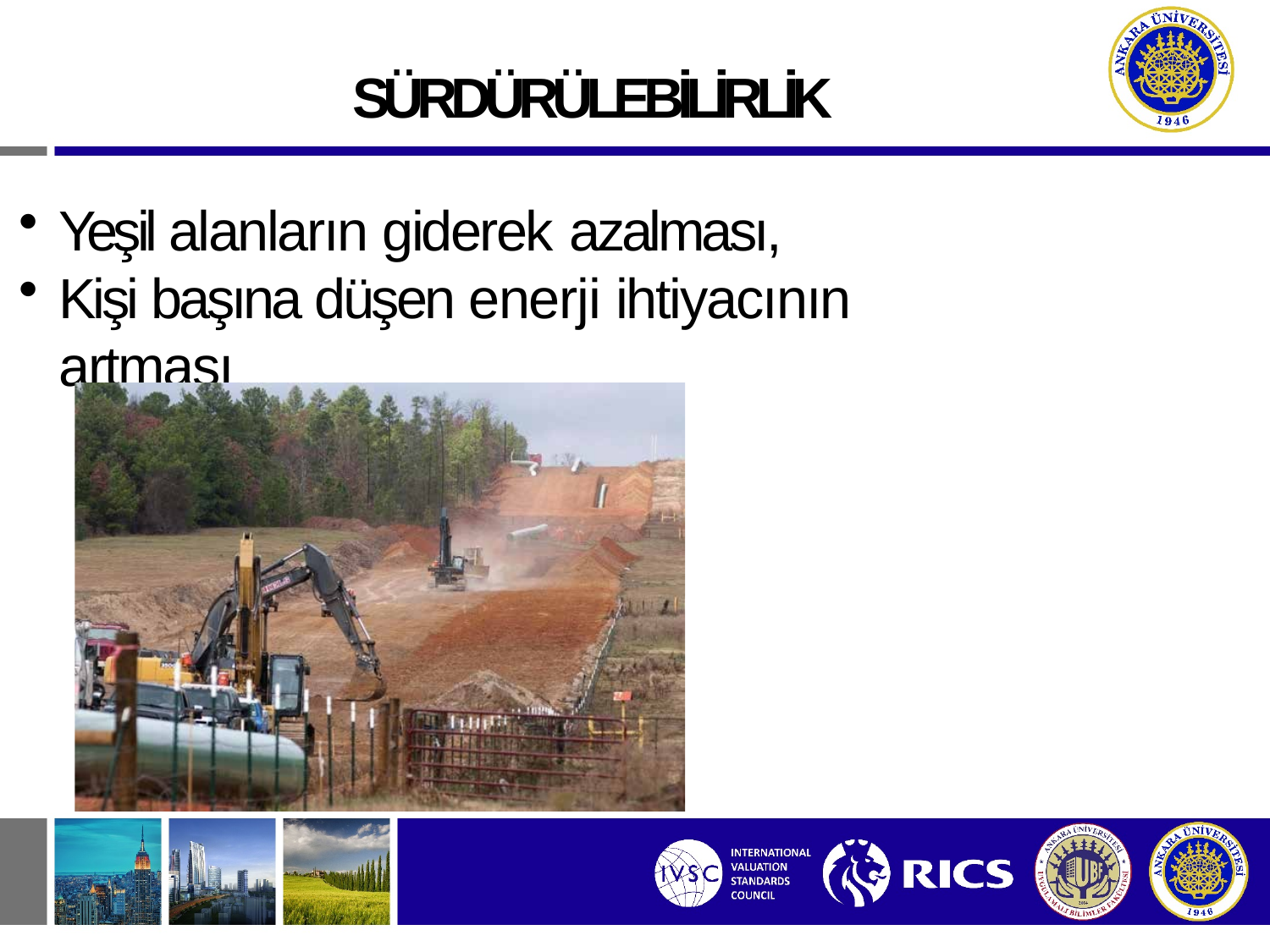

SÜRDÜRÜLEBİLİRLİK

Yeşil alanların giderek azalması,
Kişi başına düşen enerji ihtiyacının artması,